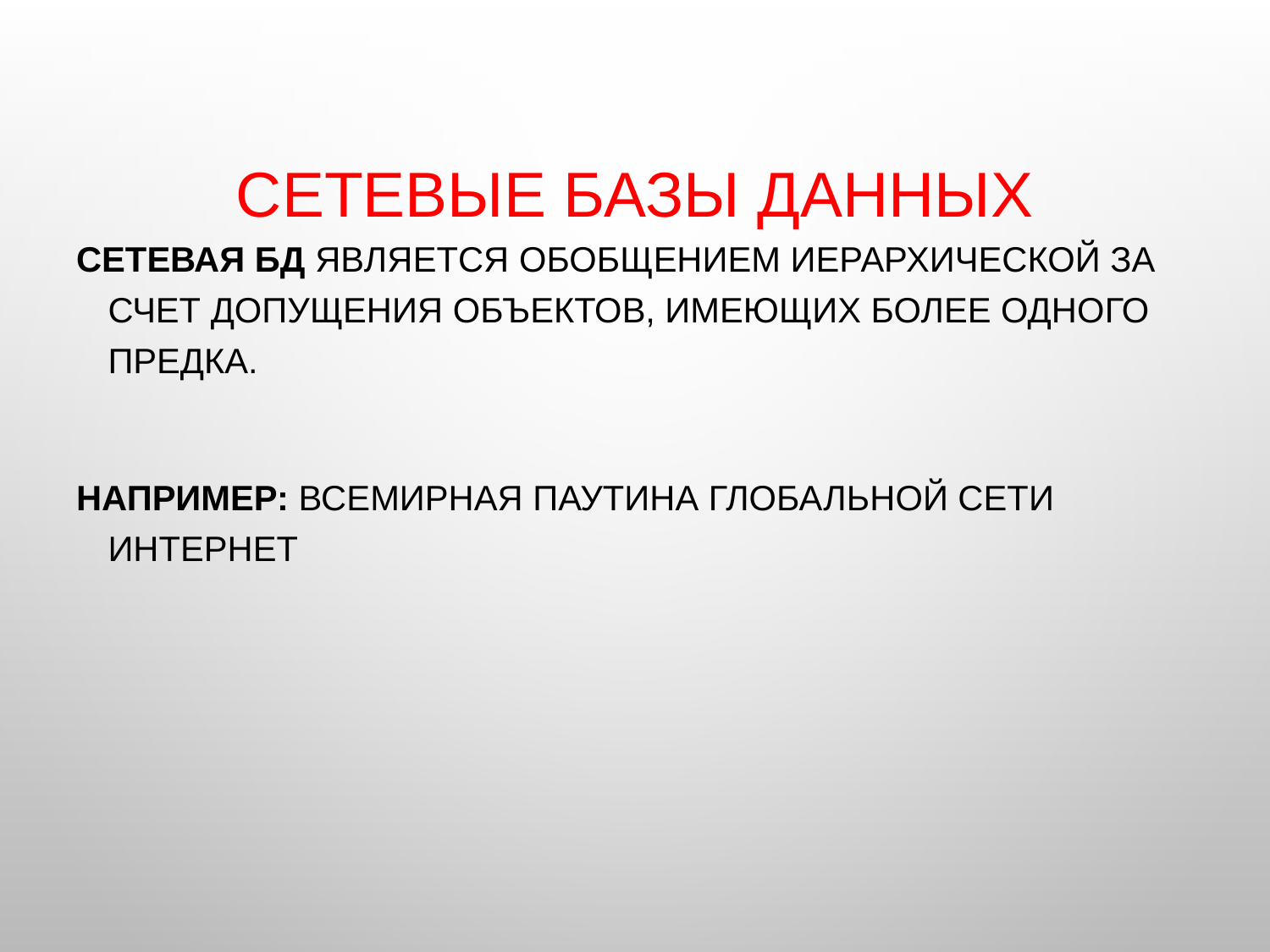

# Сетевые базы данных
Сетевая БД является обобщением иерархической за счет допущения объектов, имеющих более одного предка.

Например: Всемирная паутина глобальной сети Интернет